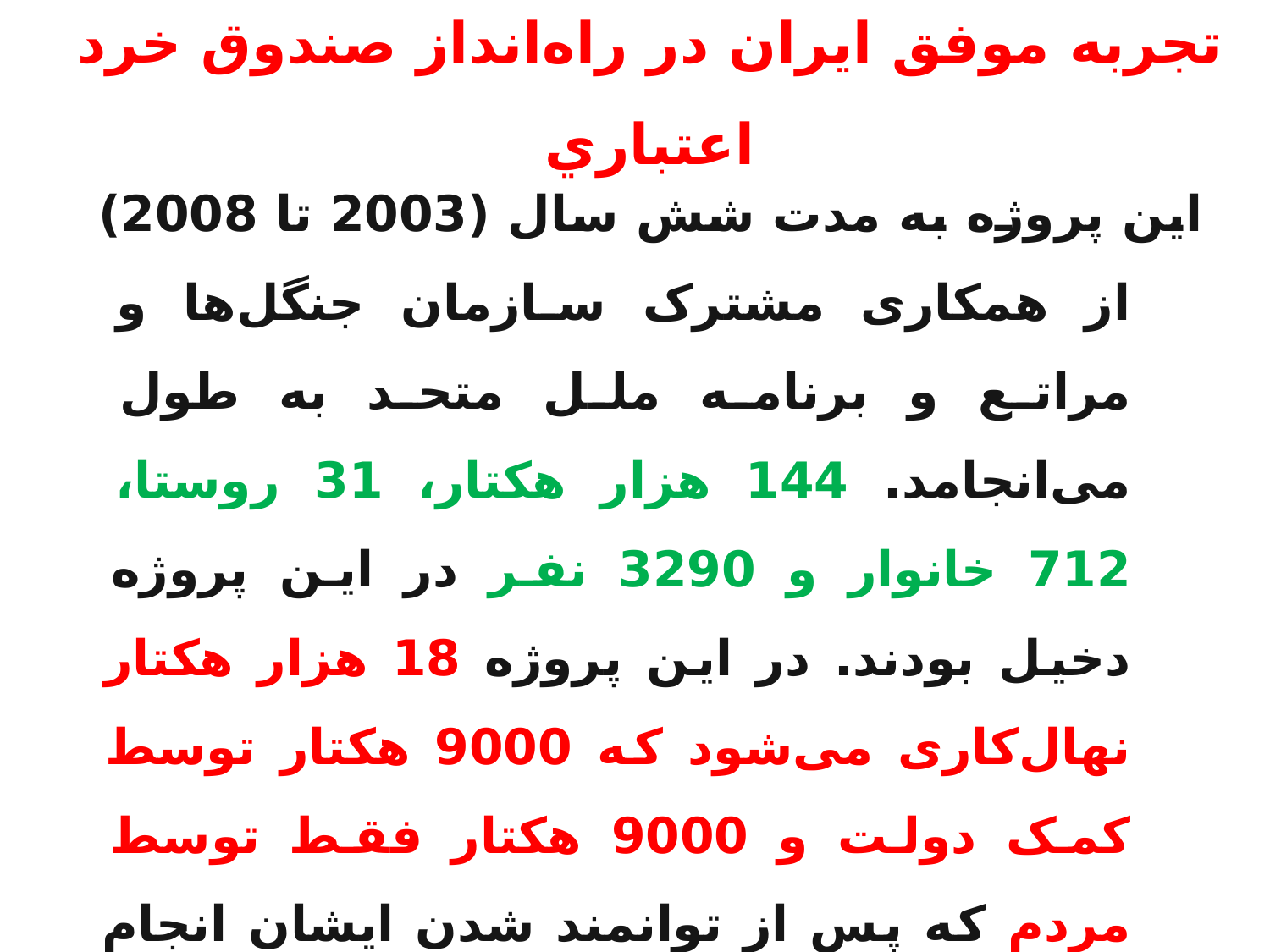

تجربه موفق ايران در راه‌انداز صندوق خرد اعتباري
این پروژه به مدت شش سال (2003 تا 2008) از همکاری مشترک سازمان جنگل‌ها و مراتع و برنامه ملل متحد به طول می‌انجامد. 144 هزار هکتار، 31 روستا، 712 خانوار و 3290 نفر در این پروژه دخیل بودند. در این پروژه 18 هزار هکتار نهال‌کاری می‌شود که 9000 هکتار توسط کمک دولت و 9000 هکتار فقط توسط مردم که پس از توانمند شدن ایشان انجام می‌گردد. ارزیابی پروژه تحقق مثبت اهداف آن را نشان می‌دهد که می‌تواند در مناطق دیگر به عنوان نمونه و الگو مطرح شود.
56